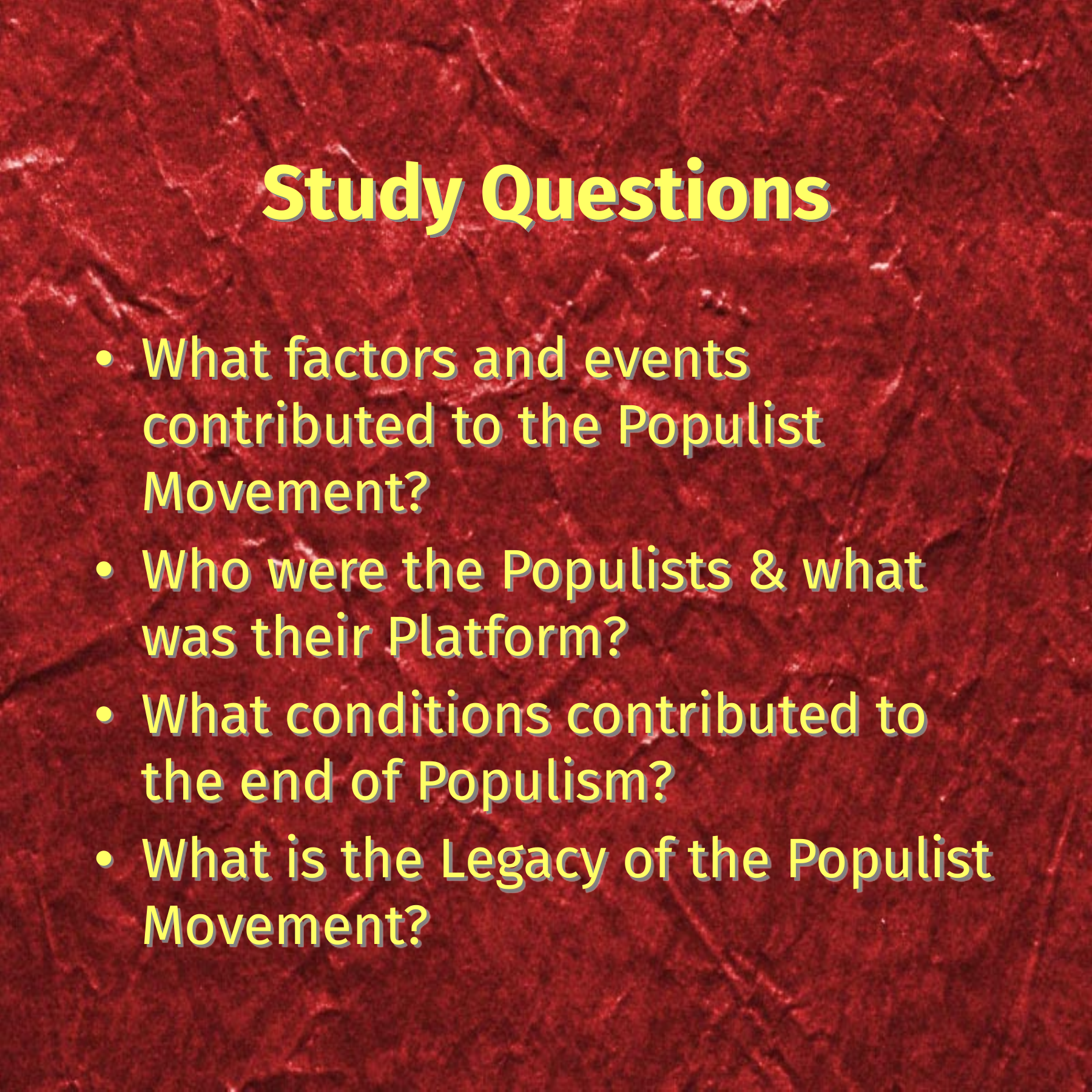

# Study Questions
What factors and events contributed to the Populist Movement?
Who were the Populists & what was their Platform?
What conditions contributed to the end of Populism?
What is the Legacy of the Populist Movement?